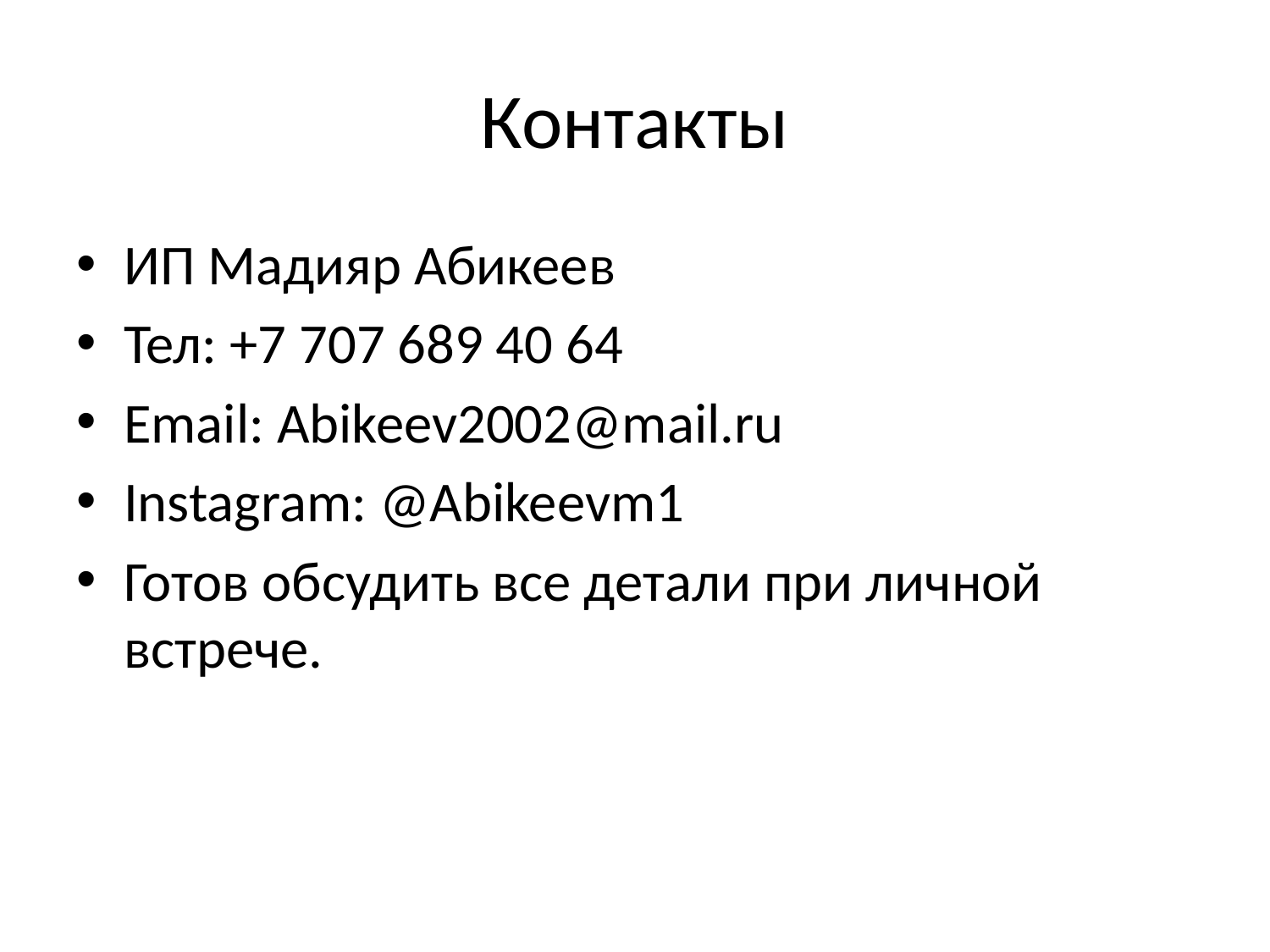

# Контакты
ИП Мадияр Абикеев
Тел: +7 707 689 40 64
Email: Abikeev2002@mail.ru
Instagram: @Abikeevm1
Готов обсудить все детали при личной встрече.